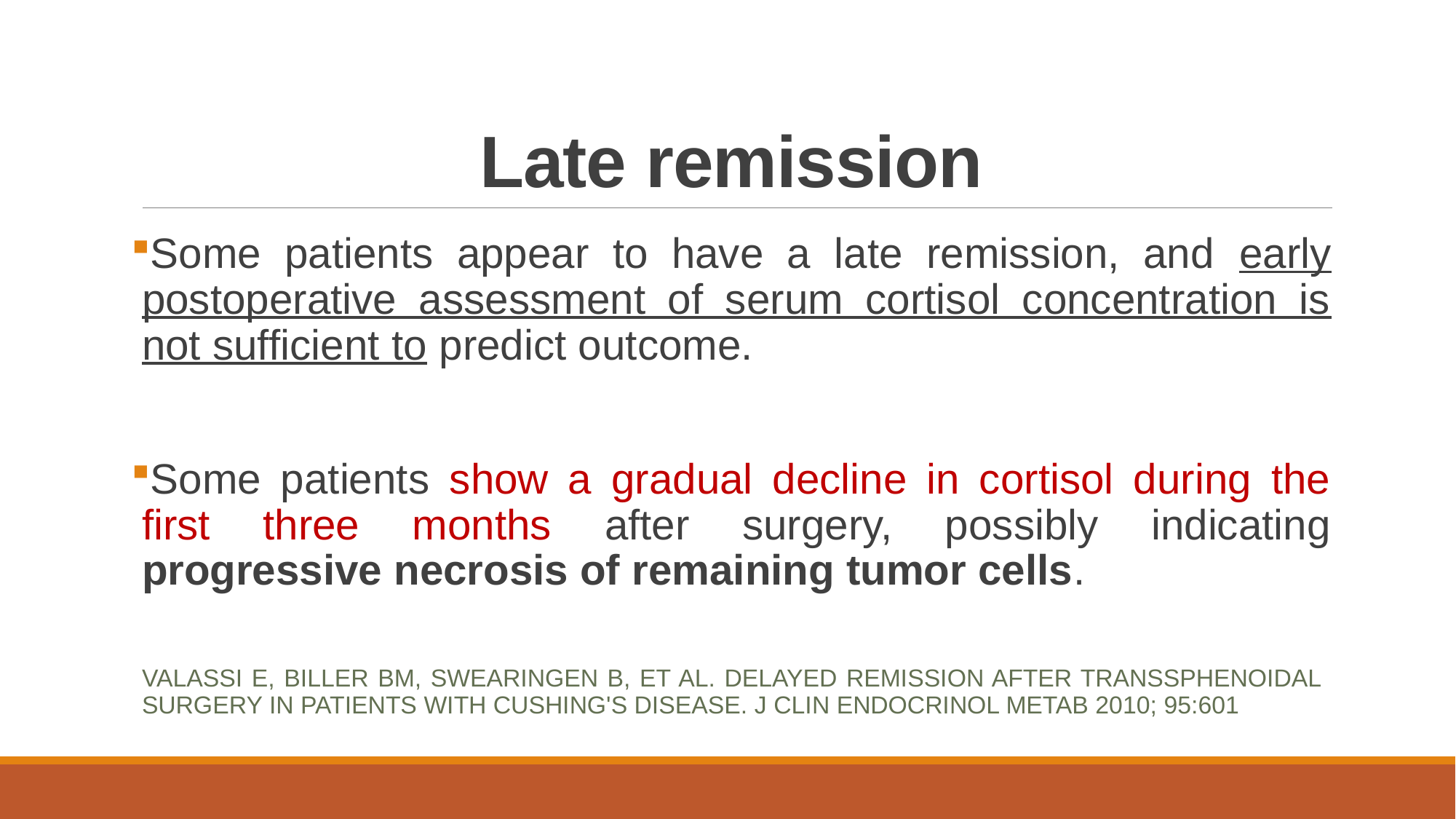

# Late remission
Some patients appear to have a late remission, and early postoperative assessment of serum cortisol concentration is not sufficient to predict outcome.

Some patients show a gradual decline in cortisol during the first three months after surgery, possibly indicating progressive necrosis of remaining tumor cells.
Valassi E, Biller BM, Swearingen B, et al. Delayed remission after transsphenoidal surgery in patients with Cushing's disease. J Clin Endocrinol Metab 2010; 95:601